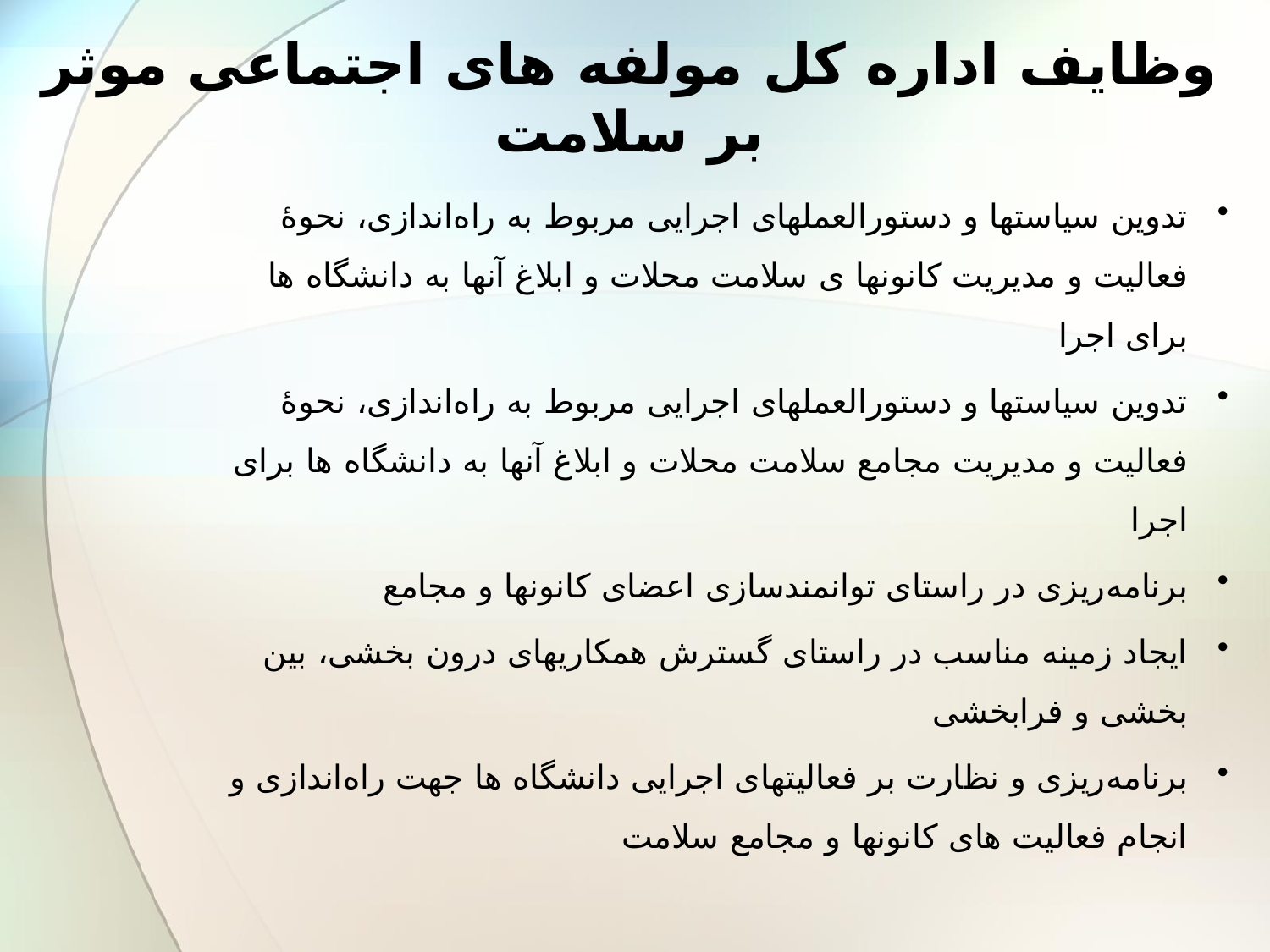

# وظایف اداره کل مولفه های اجتماعی موثر بر سلامت
تدوین سیاستها و دستورالعملهای اجرایی مربوط به راه‌اندازی، نحوۀ فعالیت و مدیریت کانونها ی سلامت محلات و ابلاغ آنها به دانشگاه ها برای اجرا
تدوین سیاستها و دستورالعملهای اجرایی مربوط به راه‌اندازی، نحوۀ فعالیت و مدیریت مجامع سلامت محلات و ابلاغ آنها به دانشگاه ها برای اجرا
برنامه‌ریزی در راستای توانمندسازی اعضای کانونها و مجامع
ایجاد زمینه مناسب در راستای گسترش همکاریهای درون بخشی، بین بخشی و فرابخشی
برنامه‌ریزی و نظارت بر فعالیتهای اجرایی دانشگاه ها جهت راه‌اندازی و انجام فعالیت های کانونها و مجامع سلامت